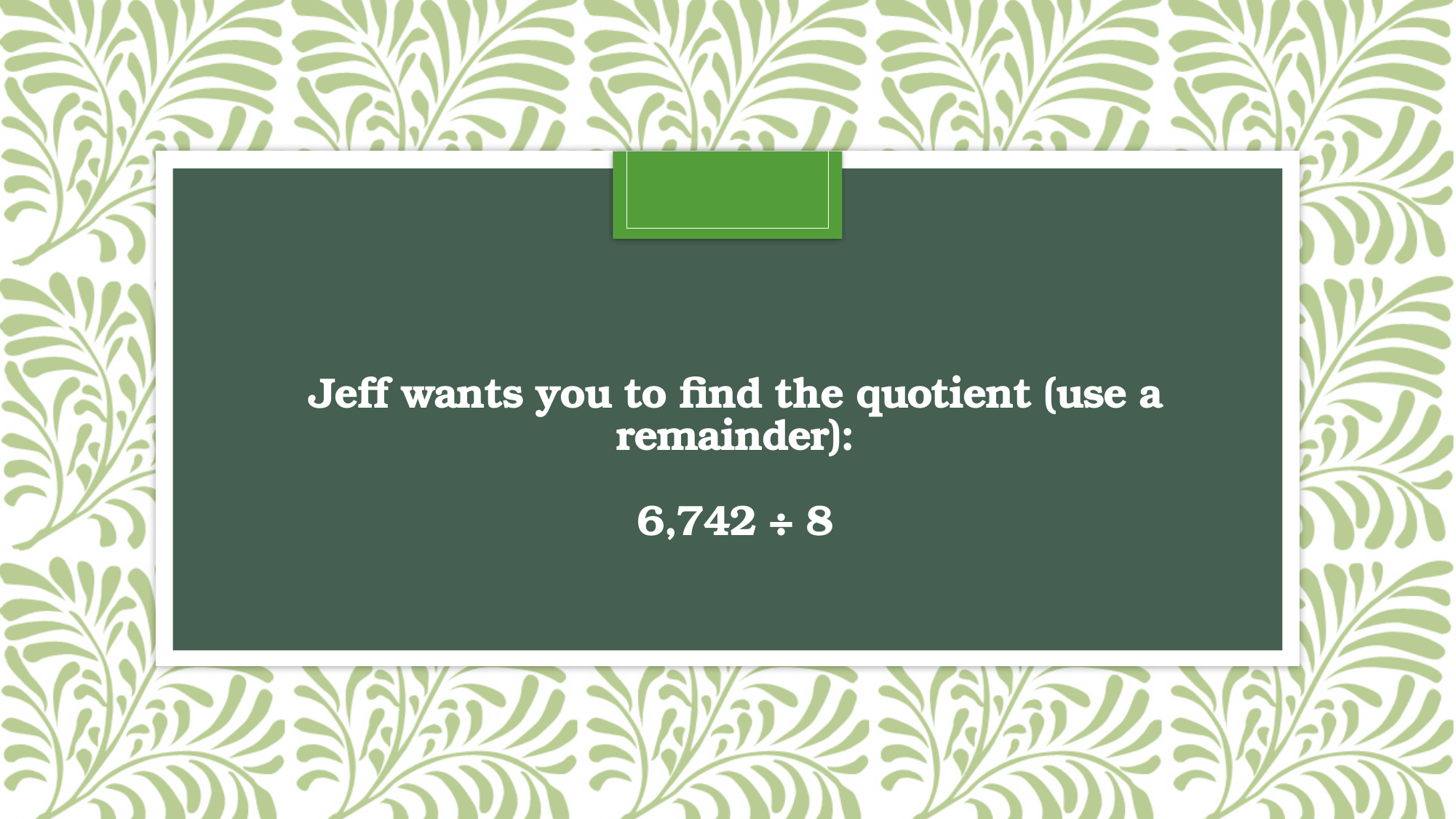

# Jeff wants you to find the quotient (use a remainder): 6,742 ÷ 8